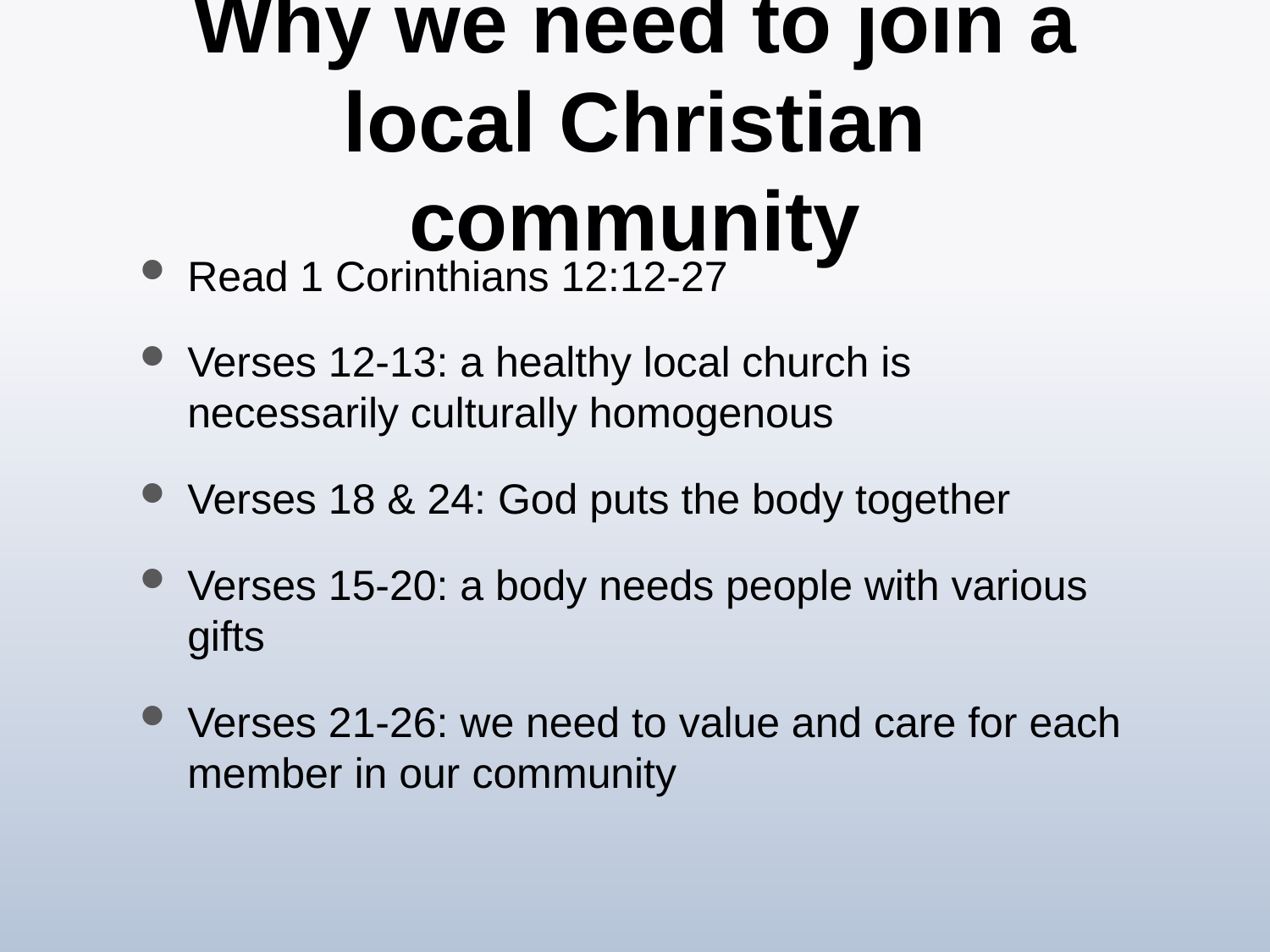

# Why we need to join a local Christian community
Read 1 Corinthians 12:12-27
Verses 12-13: a healthy local church is necessarily culturally homogenous
Verses 18 & 24: God puts the body together
Verses 15-20: a body needs people with various gifts
Verses 21-26: we need to value and care for each member in our community